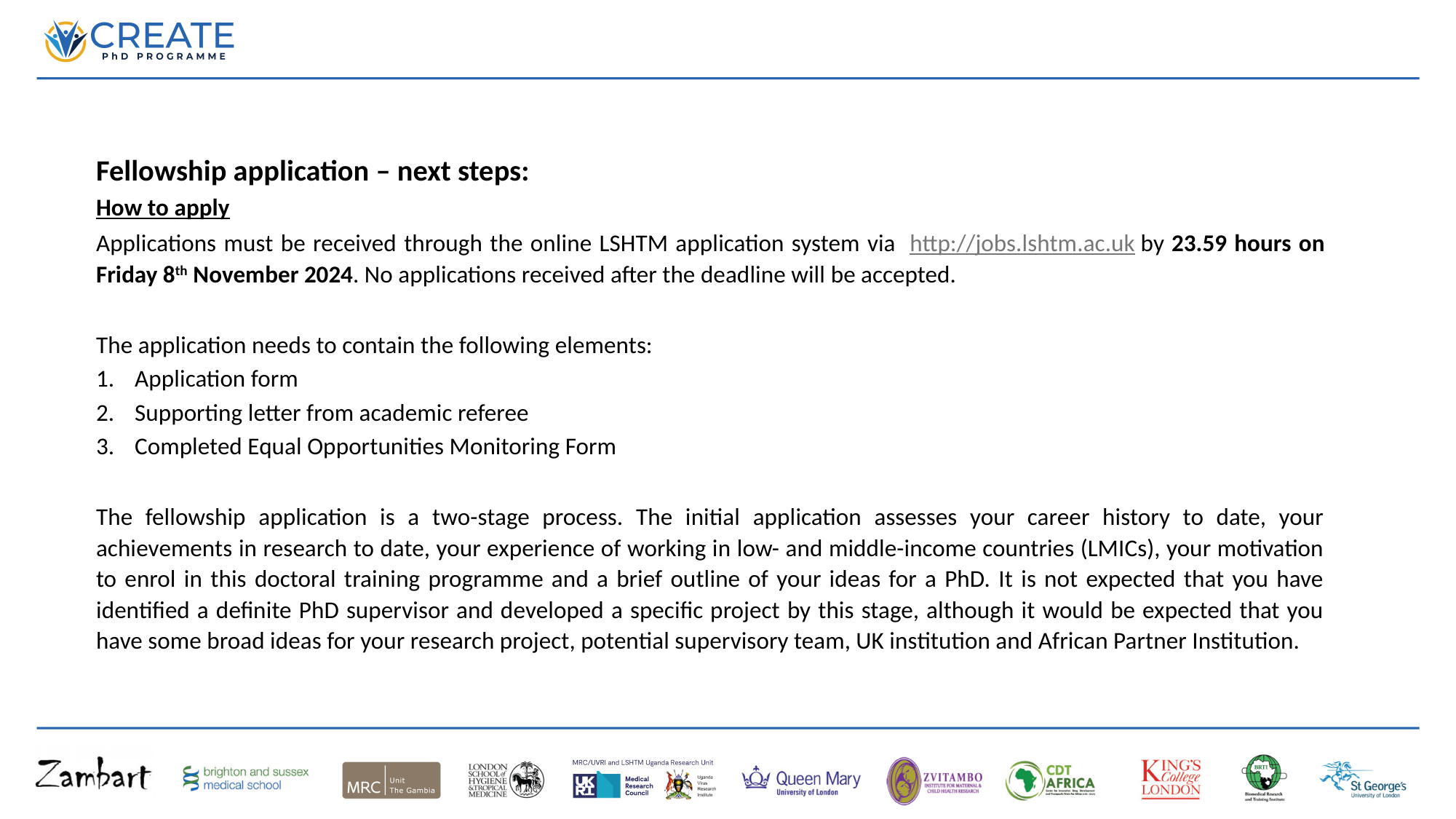

Fellowship application – next steps:
How to apply
Applications must be received through the online LSHTM application system via  http://jobs.lshtm.ac.uk by 23.59 hours on Friday 8th November 2024. No applications received after the deadline will be accepted.

The application needs to contain the following elements:
Application form
Supporting letter from academic referee
Completed Equal Opportunities Monitoring Form

The fellowship application is a two-stage process. The initial application assesses your career history to date, your achievements in research to date, your experience of working in low- and middle-income countries (LMICs), your motivation to enrol in this doctoral training programme and a brief outline of your ideas for a PhD. It is not expected that you have identified a definite PhD supervisor and developed a specific project by this stage, although it would be expected that you have some broad ideas for your research project, potential supervisory team, UK institution and African Partner Institution.